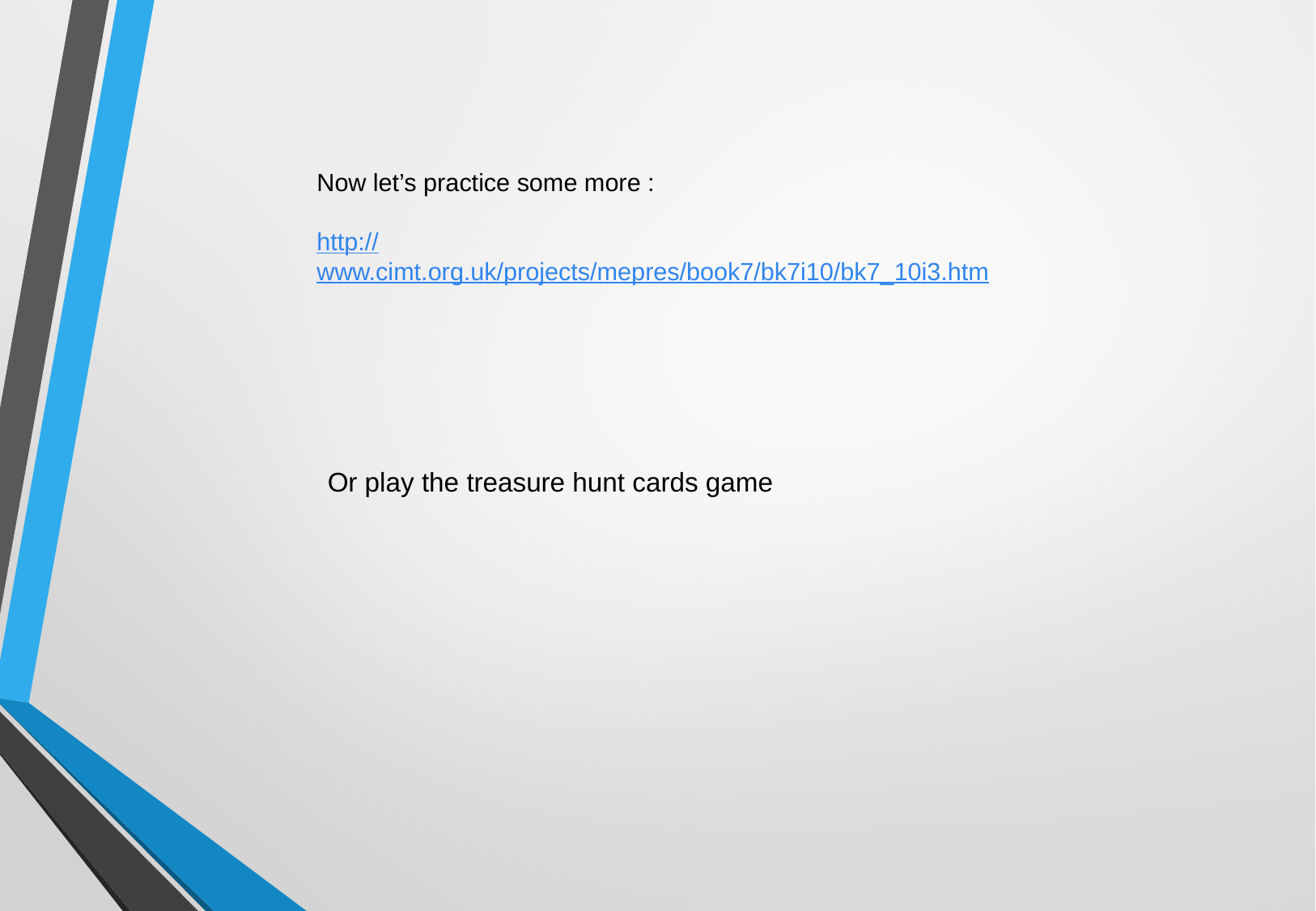

Now let’s practice some more :

http://www.cimt.org.uk/projects/mepres/book7/bk7i10/bk7_10i3.htm

Or play the treasure hunt cards game